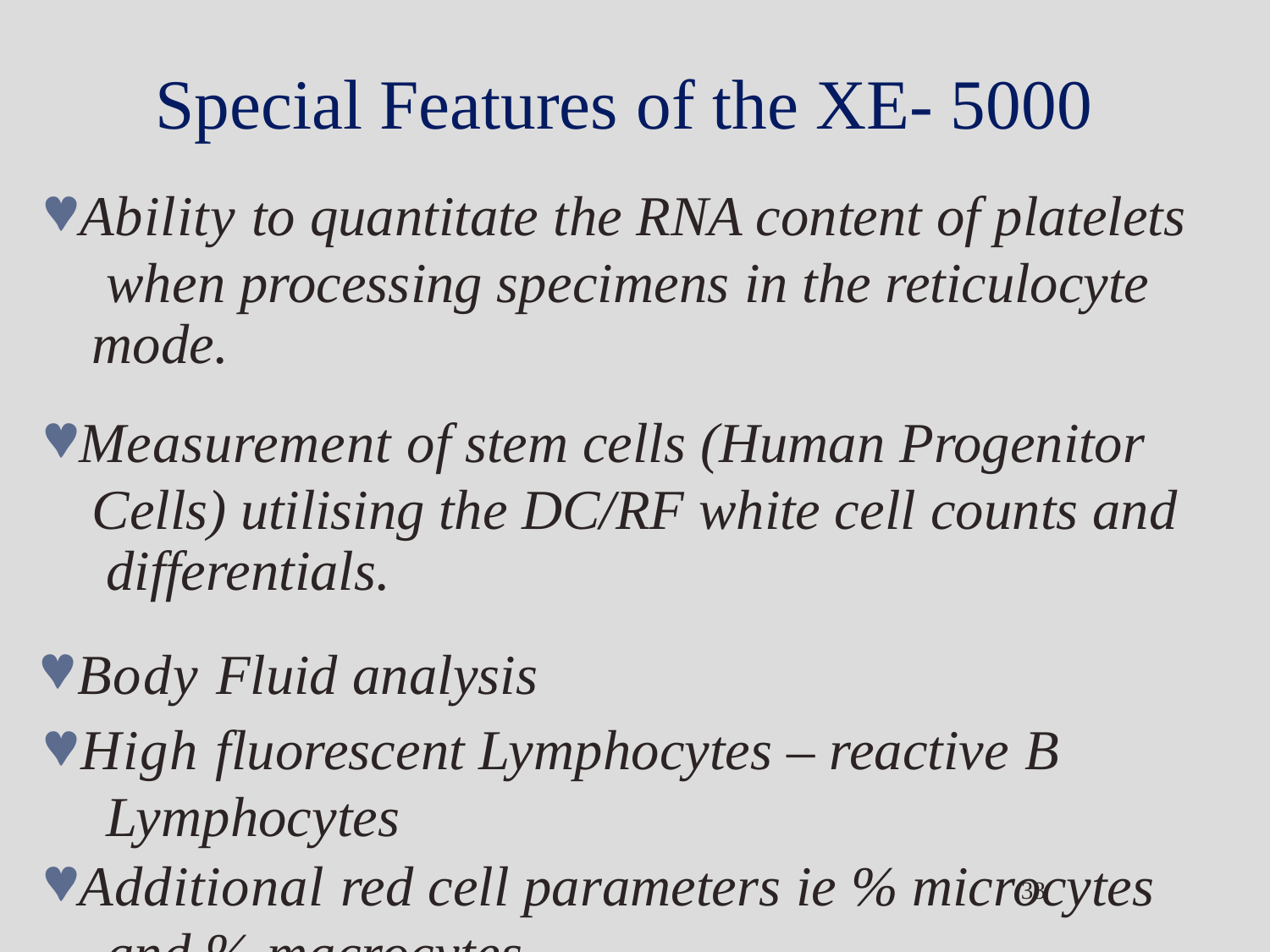

# Special Features of the XE- 5000
♥Ability to quantitate the RNA content of platelets  when processing specimens in the reticulocyte  mode.
♥Measurement of stem cells (Human Progenitor  Cells) utilising the DC/RF white cell counts and  differentials.
♥Body Fluid analysis
♥High fluorescent Lymphocytes – reactive B  Lymphocytes
♥Additional red cell parameters ie % microcytes  and % macrocytes
33